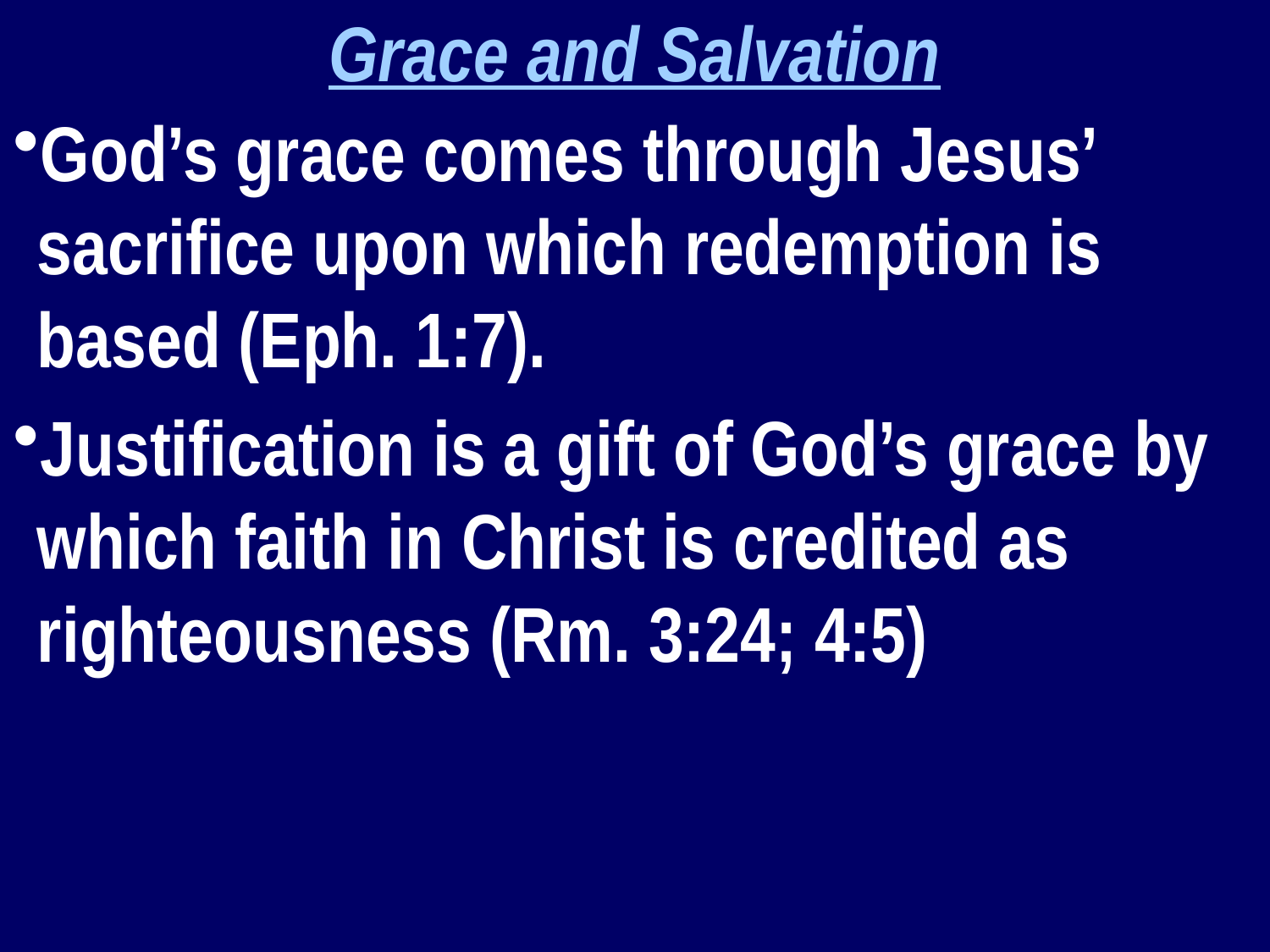

Grace and Salvation
God’s grace comes through Jesus’ sacrifice upon which redemption is based (Eph. 1:7).
Justification is a gift of God’s grace by which faith in Christ is credited as righteousness (Rm. 3:24; 4:5)